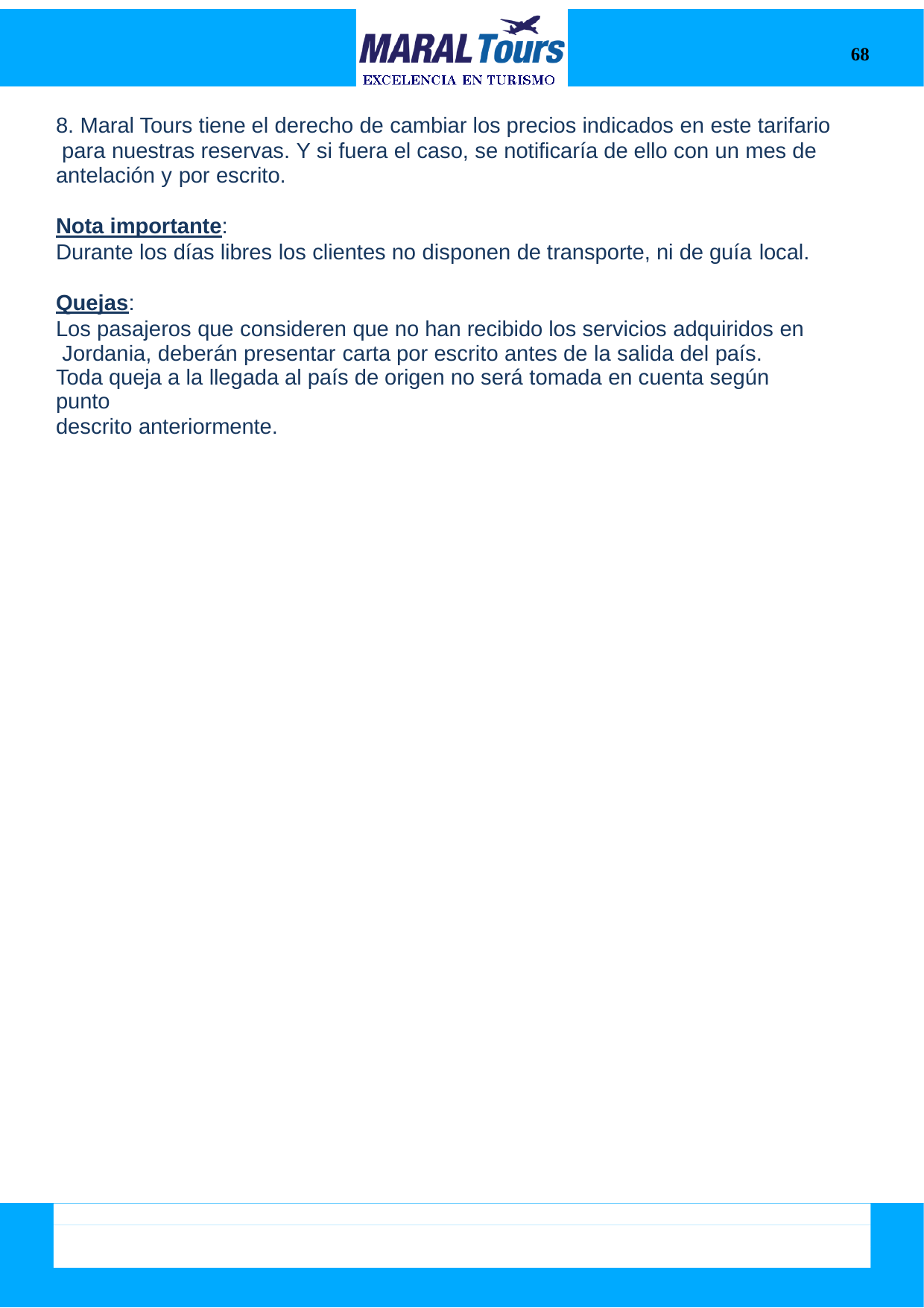

68

8. Maral Tours tiene el derecho de cambiar los precios indicados en este tarifario  para nuestras reservas. Y si fuera el caso, se notificaría de ello con un mes de  antelación y por escrito.

Nota importante:
Durante los días libres los clientes no disponen de transporte, ni de guía local.

Quejas:
Los pasajeros que consideren que no han recibido los servicios adquiridos en  Jordania, deberán presentar carta por escrito antes de la salida del país.
Toda queja a la llegada al país de origen no será tomada en cuenta según punto
descrito anteriormente.